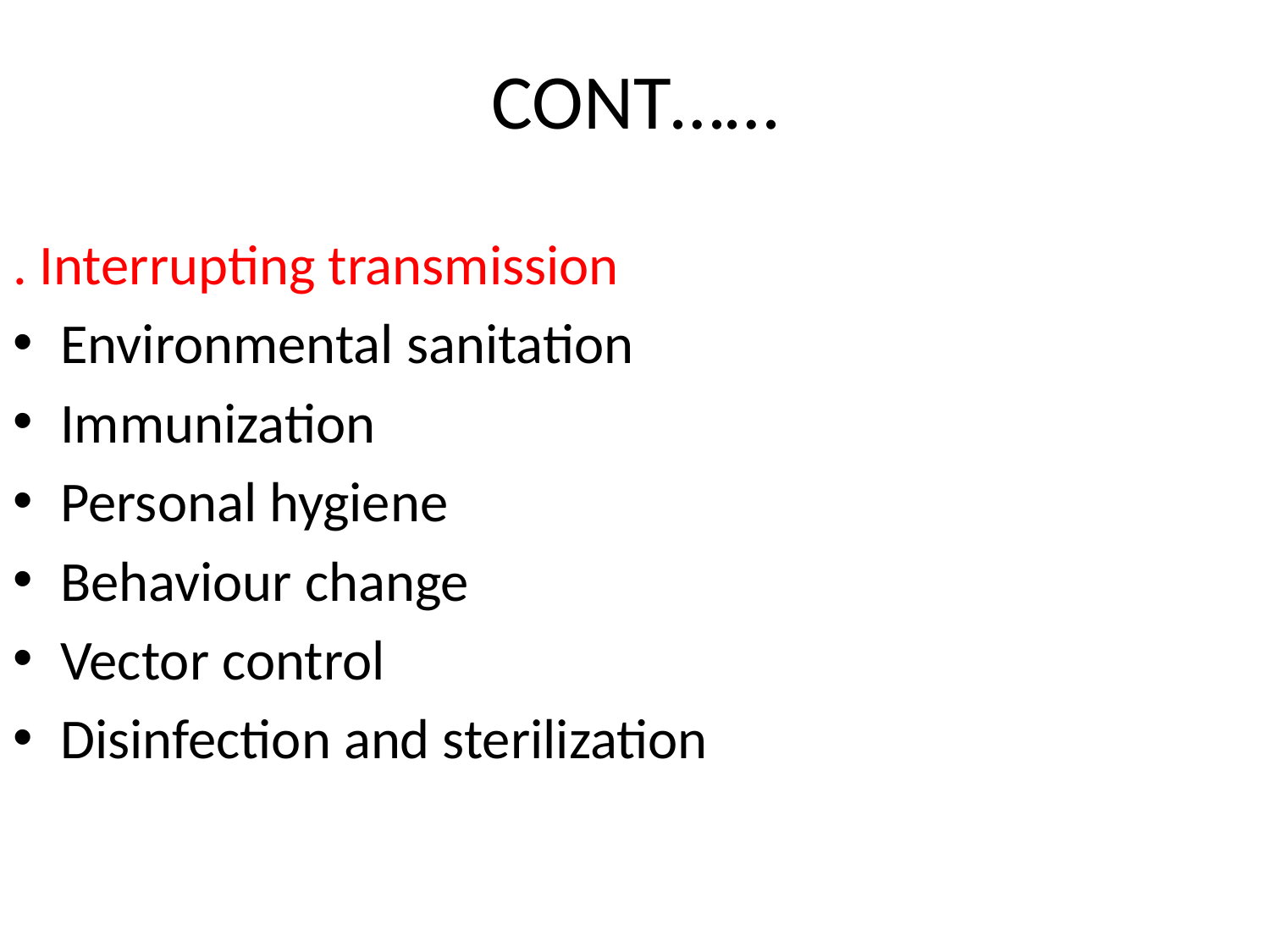

# CONT……
. Interrupting transmission
Environmental sanitation
Immunization
Personal hygiene
Behaviour change
Vector control
Disinfection and sterilization